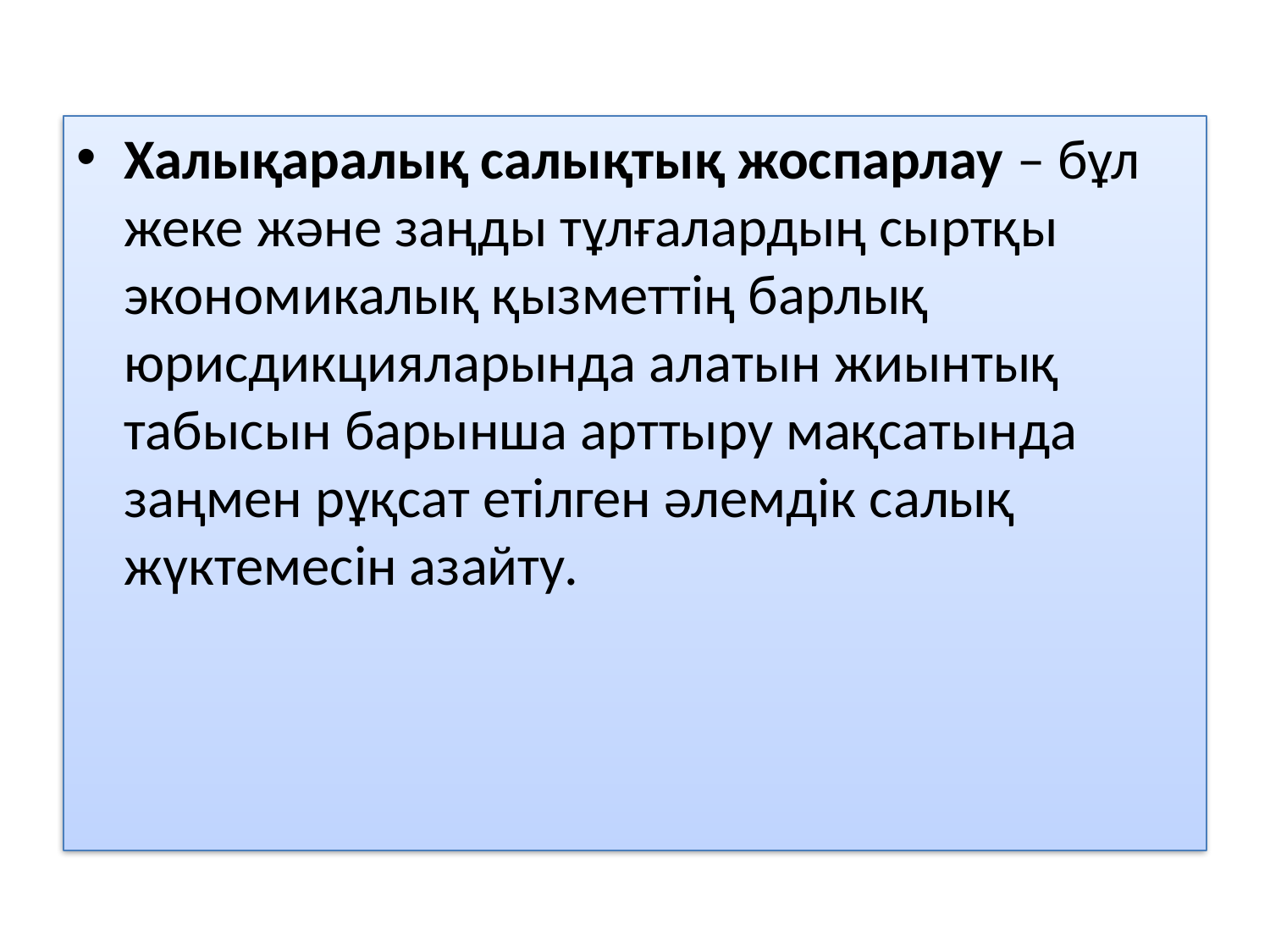

Халықаралық салықтық жоспарлау – бұл жеке және заңды тұлғалардың сыртқы экономикалық қызметтің барлық юрисдикцияларында алатын жиынтық табысын барынша арттыру мақсатында заңмен рұқсат етілген әлемдік салық жүктемесін азайту.